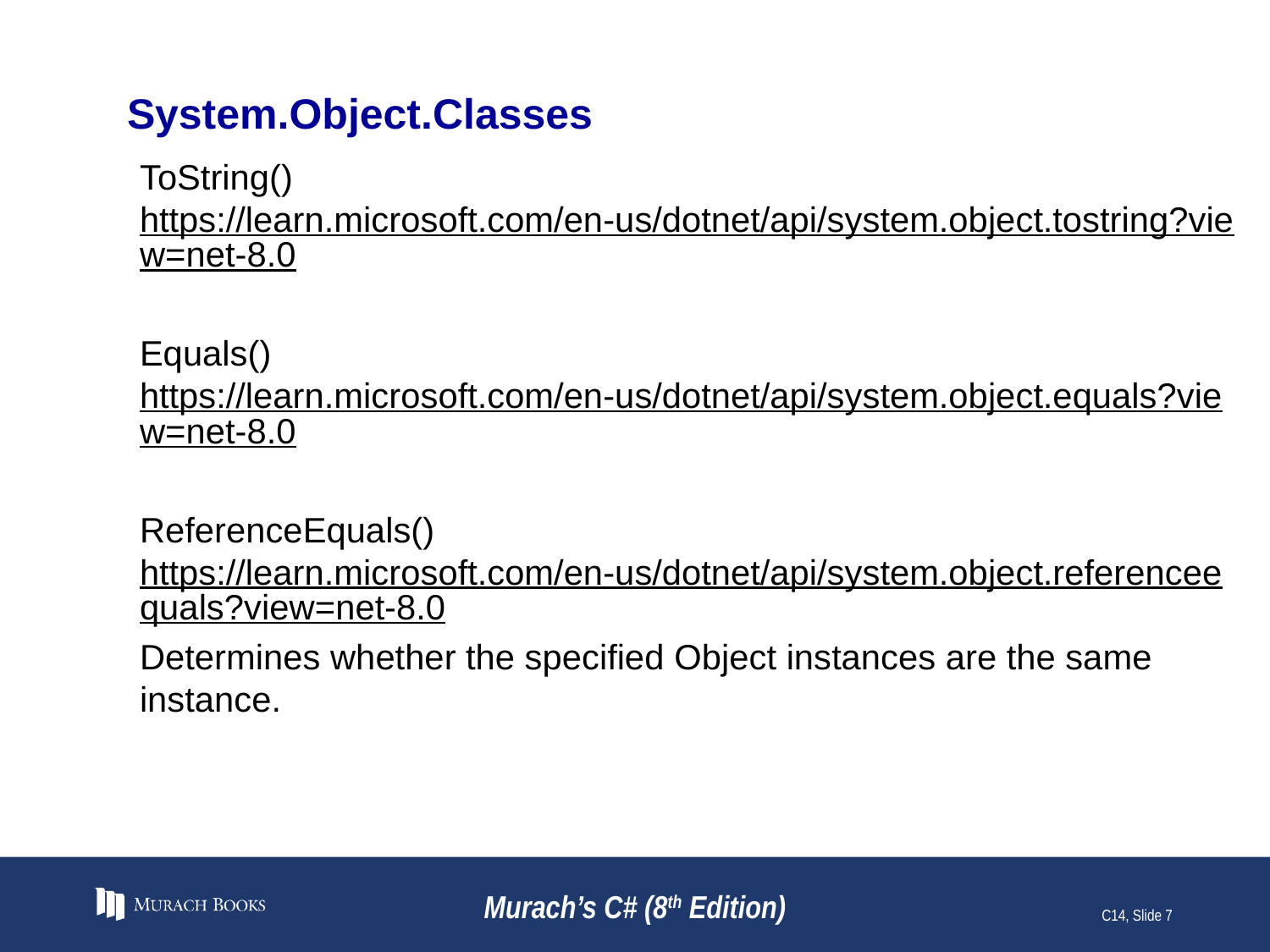

# System.Object.Classes
ToString()
https://learn.microsoft.com/en-us/dotnet/api/system.object.tostring?view=net-8.0

Equals()
https://learn.microsoft.com/en-us/dotnet/api/system.object.equals?view=net-8.0

ReferenceEquals()
https://learn.microsoft.com/en-us/dotnet/api/system.object.referenceequals?view=net-8.0
Determines whether the specified Object instances are the same instance.

Murach’s C# (8th Edition)

C14, Slide 7